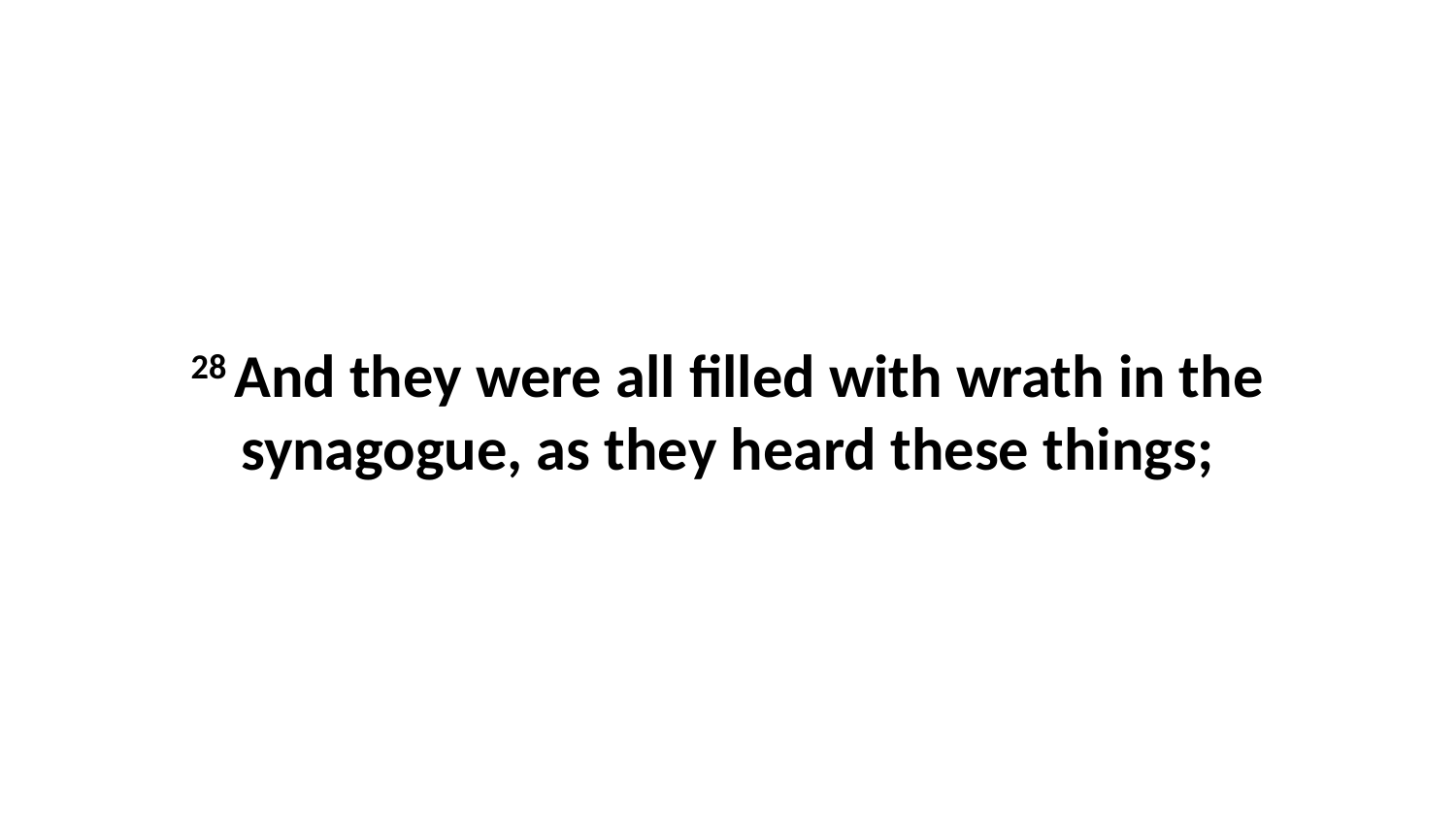

28 And they were all filled with wrath in the synagogue, as they heard these things;